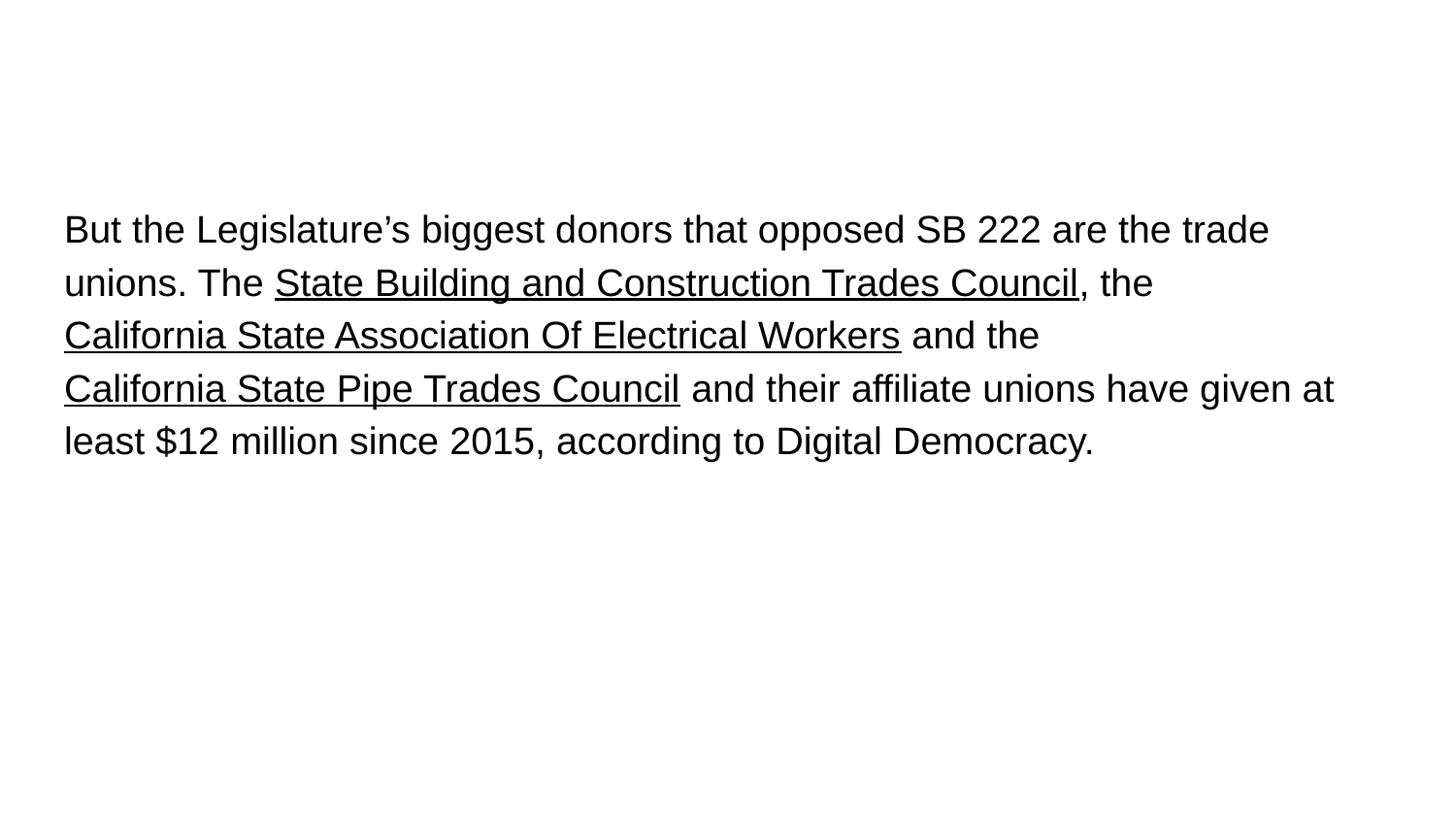

#
But the Legislature’s biggest donors that opposed SB 222 are the trade unions. The State Building and Construction Trades Council, the California State Association Of Electrical Workers and the California State Pipe Trades Council and their affiliate unions have given at least $12 million since 2015, according to Digital Democracy.